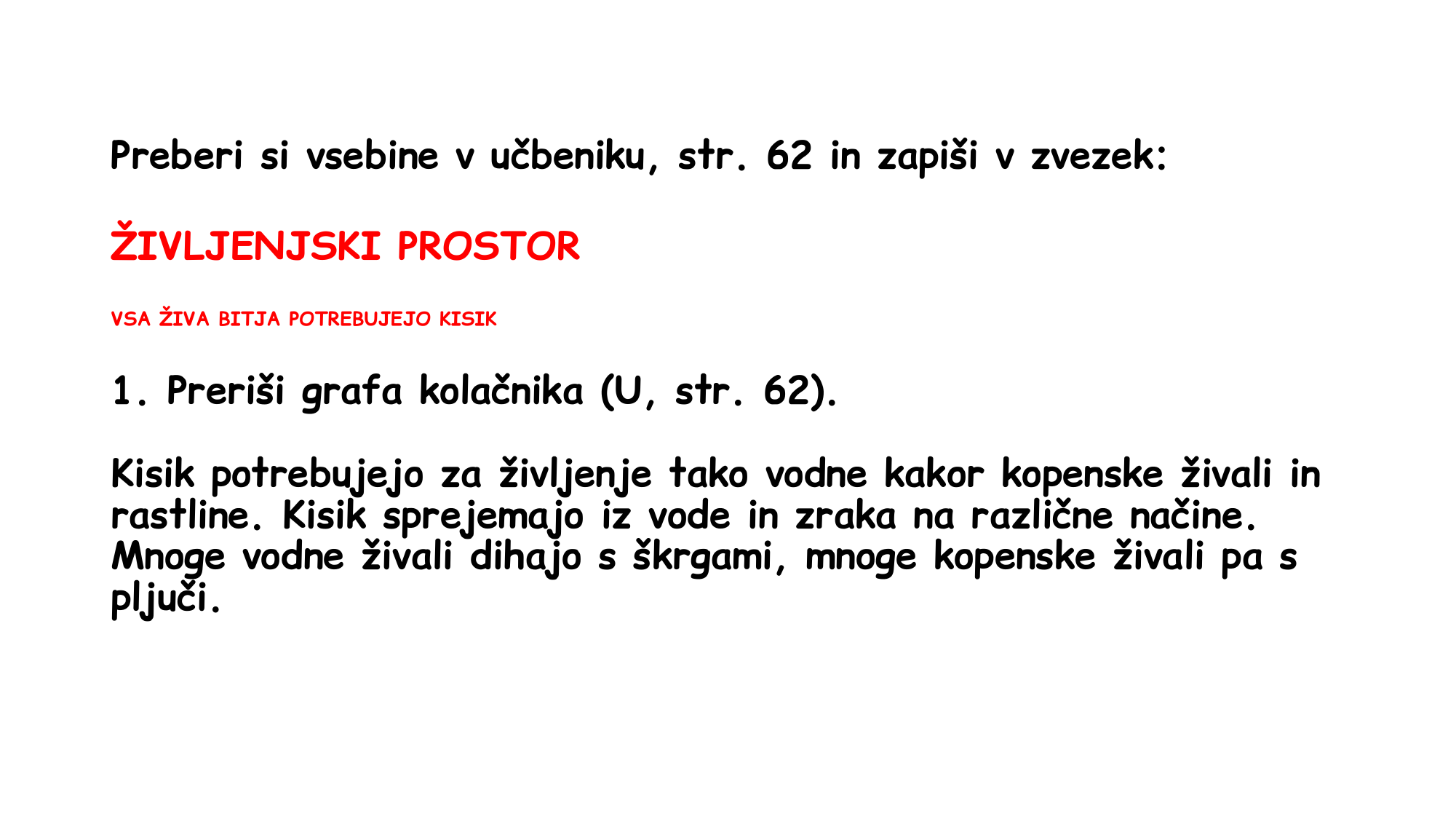

# Preberi si vsebine v učbeniku, str. 62 in zapiši v zvezek: ŽIVLJENJSKI PROSTOR Vsa živa bitja potrebujejo kisik 1. Preriši grafa kolačnika (U, str. 62). Kisik potrebujejo za življenje tako vodne kakor kopenske živali in rastline. Kisik sprejemajo iz vode in zraka na različne načine. Mnoge vodne živali dihajo s škrgami, mnoge kopenske živali pa s pljuči.